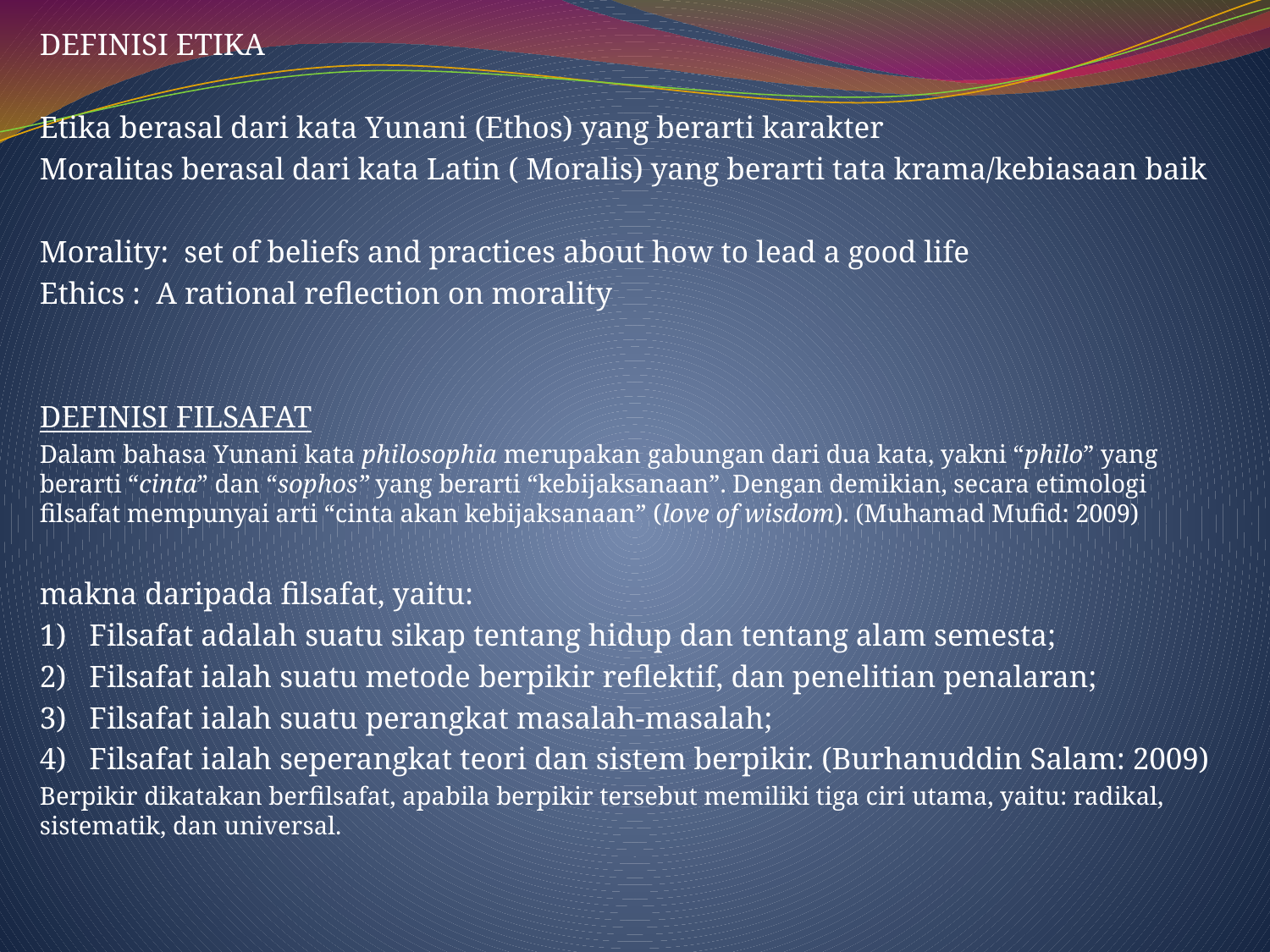

DEFINISI ETIKA

Etika berasal dari kata Yunani (Ethos) yang berarti karakter
Moralitas berasal dari kata Latin ( Moralis) yang berarti tata krama/kebiasaan baik

Morality:  set of beliefs and practices about how to lead a good life
Ethics :  A rational reflection on morality

DEFINISI FILSAFAT
Dalam bahasa Yunani kata philosophia merupakan gabungan dari dua kata, yakni “philo” yang berarti “cinta” dan “sophos” yang berarti “kebijaksanaan”. Dengan demikian, secara etimologi filsafat mempunyai arti “cinta akan kebijaksanaan” (love of wisdom). (Muhamad Mufid: 2009)

makna daripada filsafat, yaitu:
1)   Filsafat adalah suatu sikap tentang hidup dan tentang alam semesta;
2)   Filsafat ialah suatu metode berpikir reflektif, dan penelitian penalaran;
3)   Filsafat ialah suatu perangkat masalah-masalah;
4)   Filsafat ialah seperangkat teori dan sistem berpikir. (Burhanuddin Salam: 2009)
Berpikir dikatakan berfilsafat, apabila berpikir tersebut memiliki tiga ciri utama, yaitu: radikal, sistematik, dan universal.